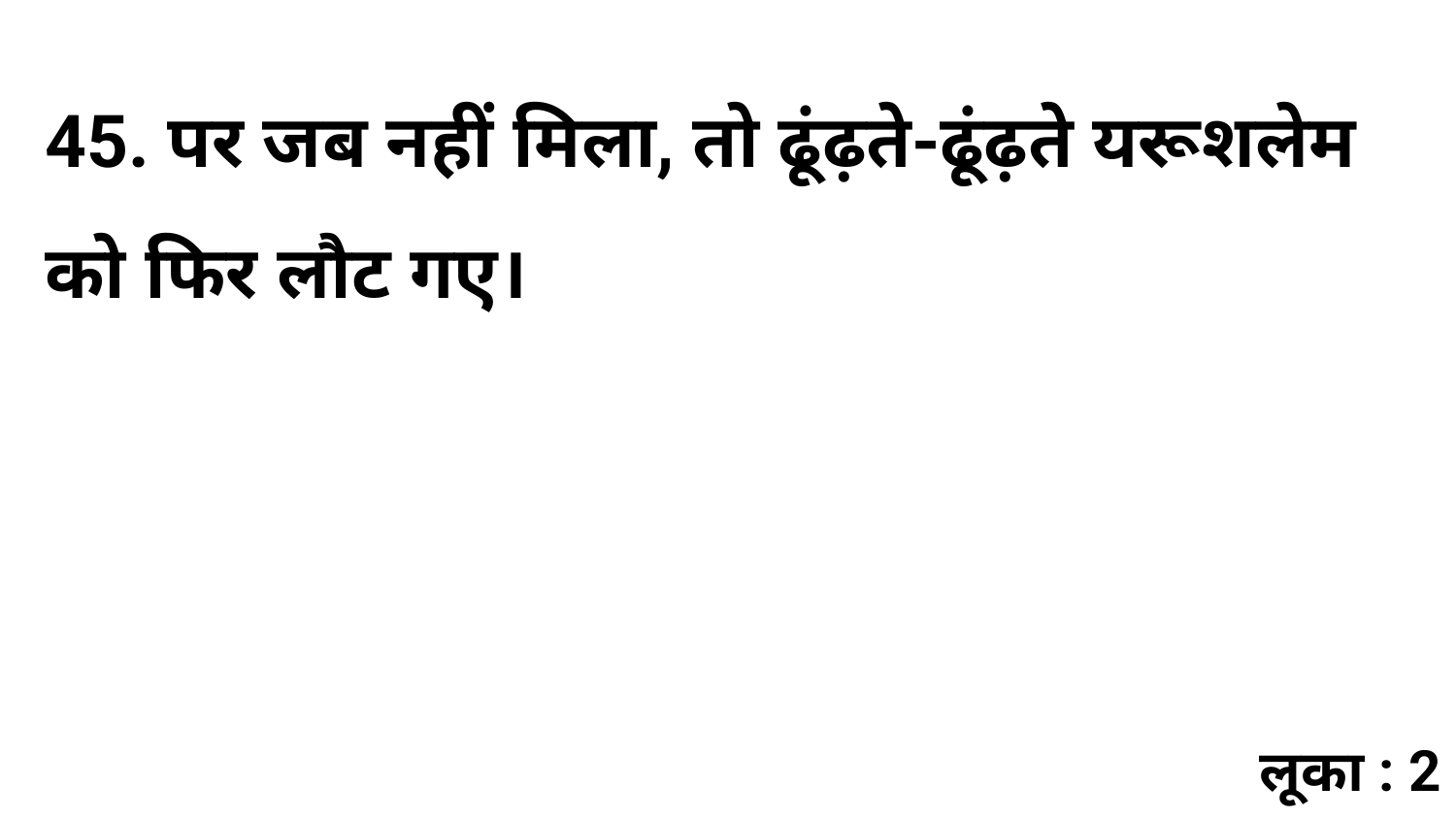

45. पर जब नहीं मिला, तो ढूंढ़ते-ढूंढ़ते यरूशलेम को फिर लौट गए।
लूका : 2